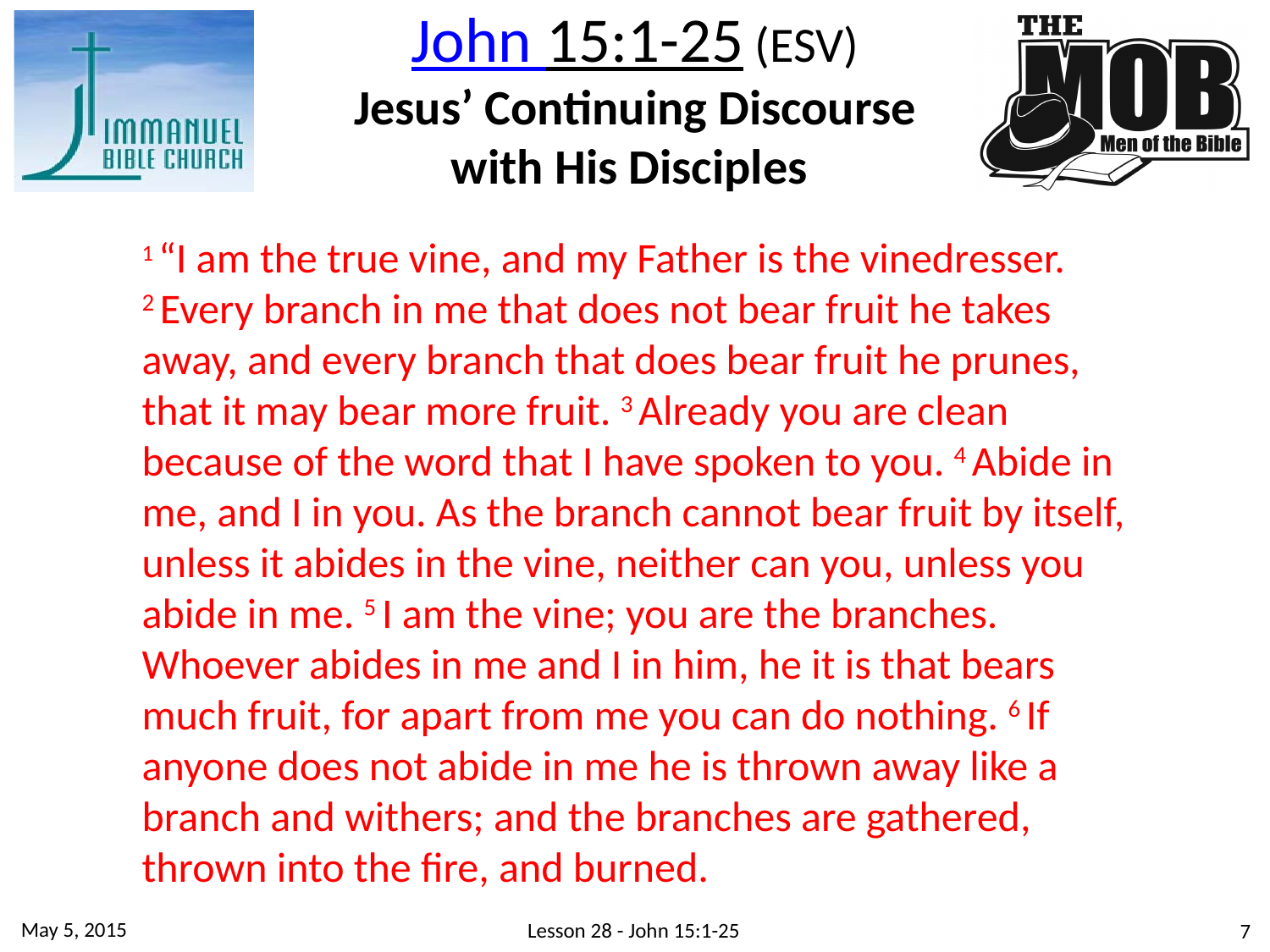

John 15:1-25 (ESV)
 Jesus’ Continuing Discourse
with His Disciples
1 “I am the true vine, and my Father is the vinedresser. 2 Every branch in me that does not bear fruit he takes away, and every branch that does bear fruit he prunes, that it may bear more fruit. 3 Already you are clean because of the word that I have spoken to you. 4 Abide in me, and I in you. As the branch cannot bear fruit by itself, unless it abides in the vine, neither can you, unless you abide in me. 5 I am the vine; you are the branches. Whoever abides in me and I in him, he it is that bears much fruit, for apart from me you can do nothing. 6 If anyone does not abide in me he is thrown away like a branch and withers; and the branches are gathered, thrown into the fire, and burned.
May 5, 2015
Lesson 28 - John 15:1-25
7